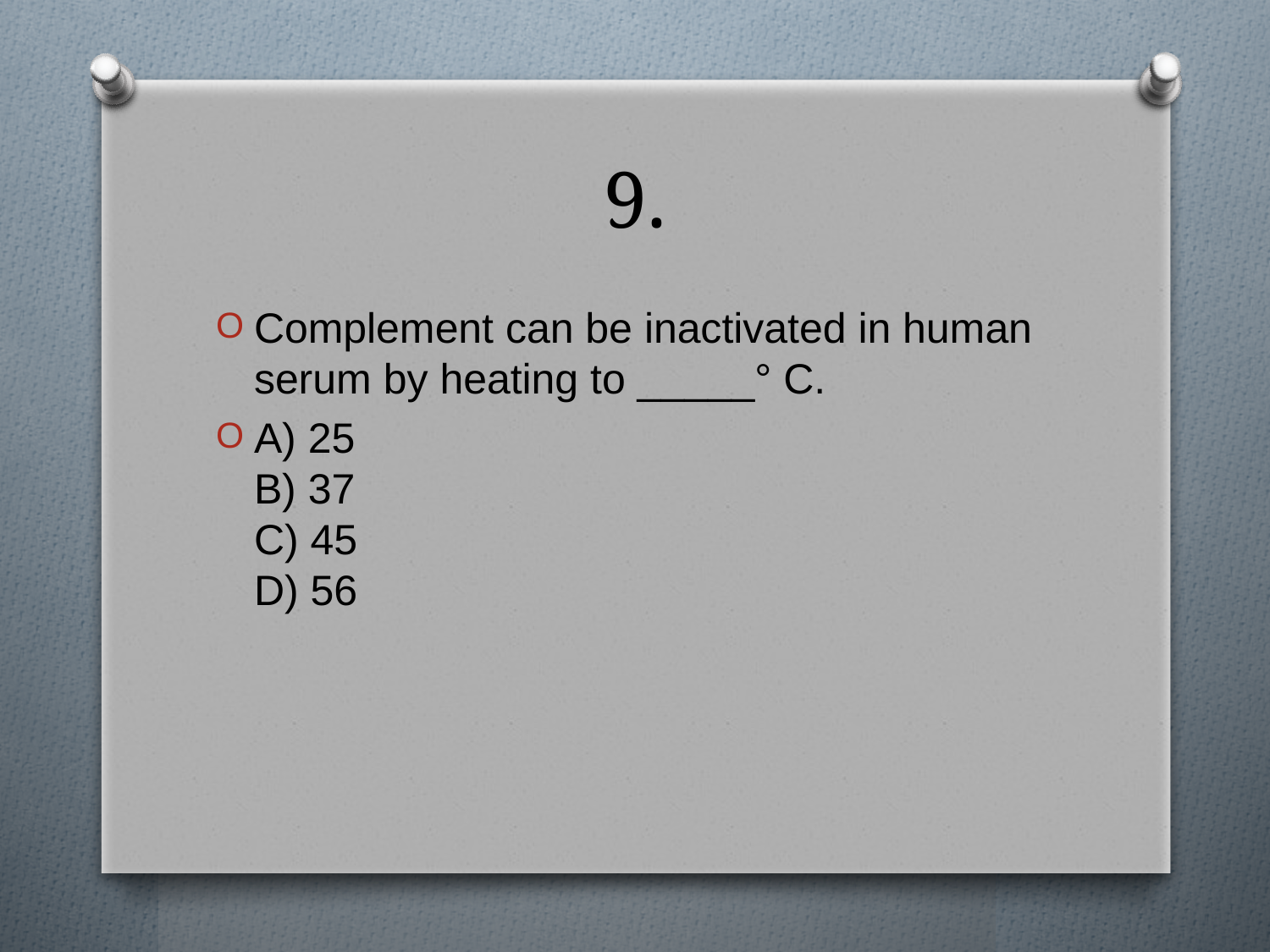

# 9.
Complement can be inactivated in human serum by heating to _____° C.
A) 25
B) 37
C) 45
D) 56